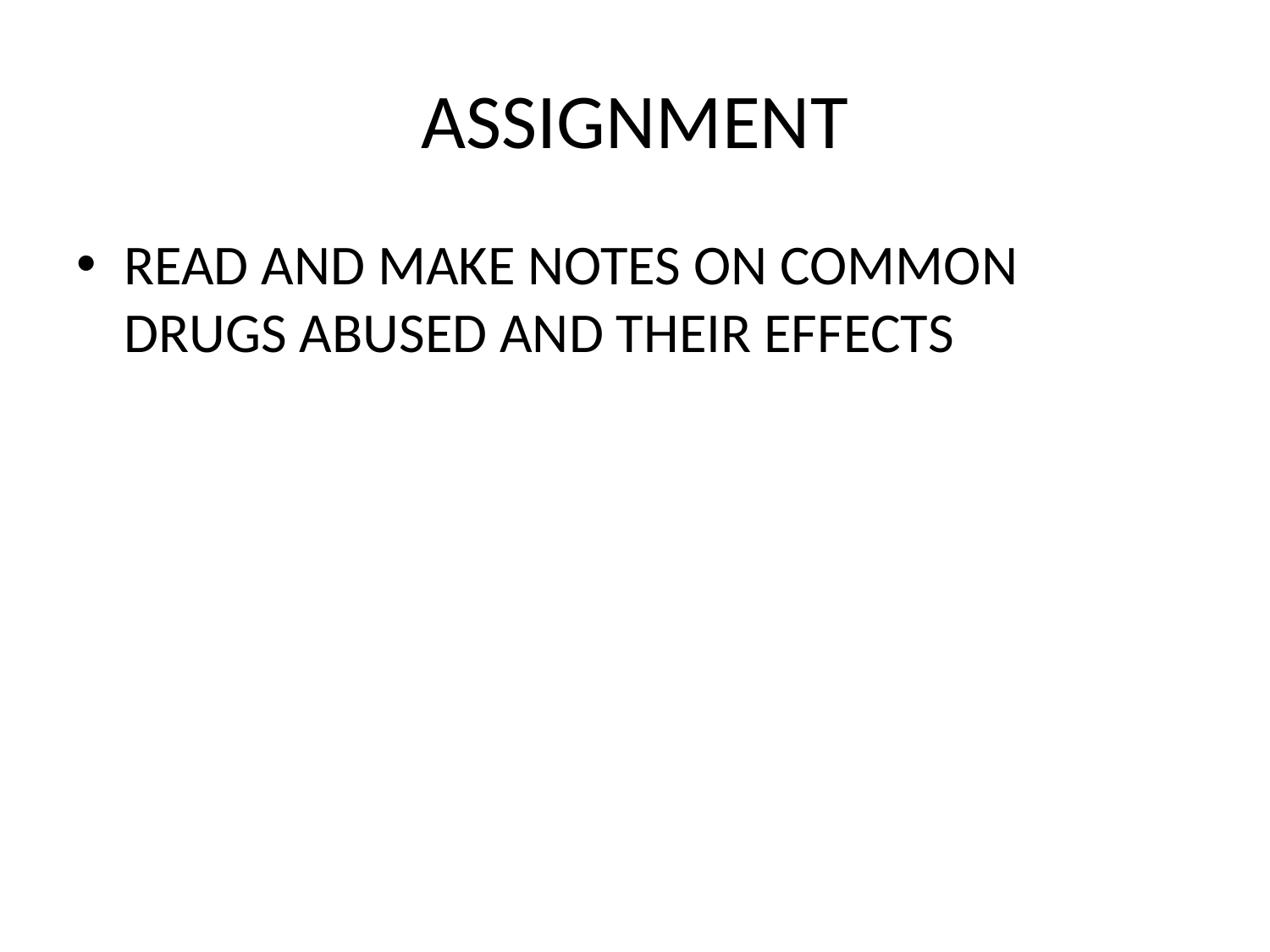

# ASSIGNMENT
READ AND MAKE NOTES ON COMMON DRUGS ABUSED AND THEIR EFFECTS